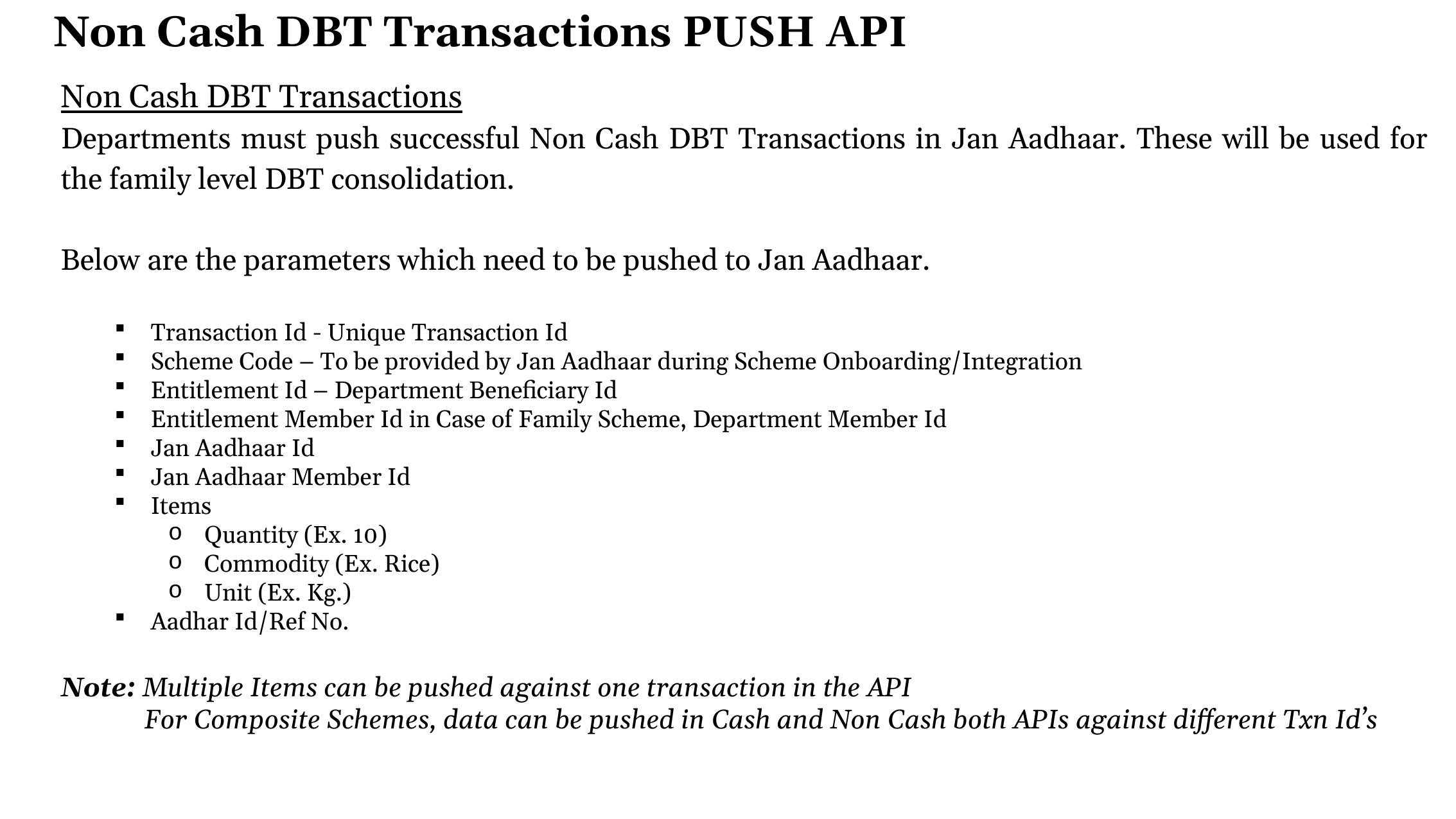

# Non Cash DBT Transactions PUSH API
Non Cash DBT Transactions
Departments must push successful Non Cash DBT Transactions in Jan Aadhaar. These will be used for the family level DBT consolidation.

Below are the parameters which need to be pushed to Jan Aadhaar.

Transaction Id - Unique Transaction Id
Scheme Code – To be provided by Jan Aadhaar during Scheme Onboarding/Integration
Entitlement Id – Department Beneficiary Id
Entitlement Member Id in Case of Family Scheme, Department Member Id
Jan Aadhaar Id
Jan Aadhaar Member Id
Items
Quantity (Ex. 10)
Commodity (Ex. Rice)
Unit (Ex. Kg.)
Aadhar Id/Ref No.

Note: Multiple Items can be pushed against one transaction in the API
             For Composite Schemes, data can be pushed in Cash and Non Cash both APIs against different Txn Id’s
-1 Jan Aadhaar Enrolment Process